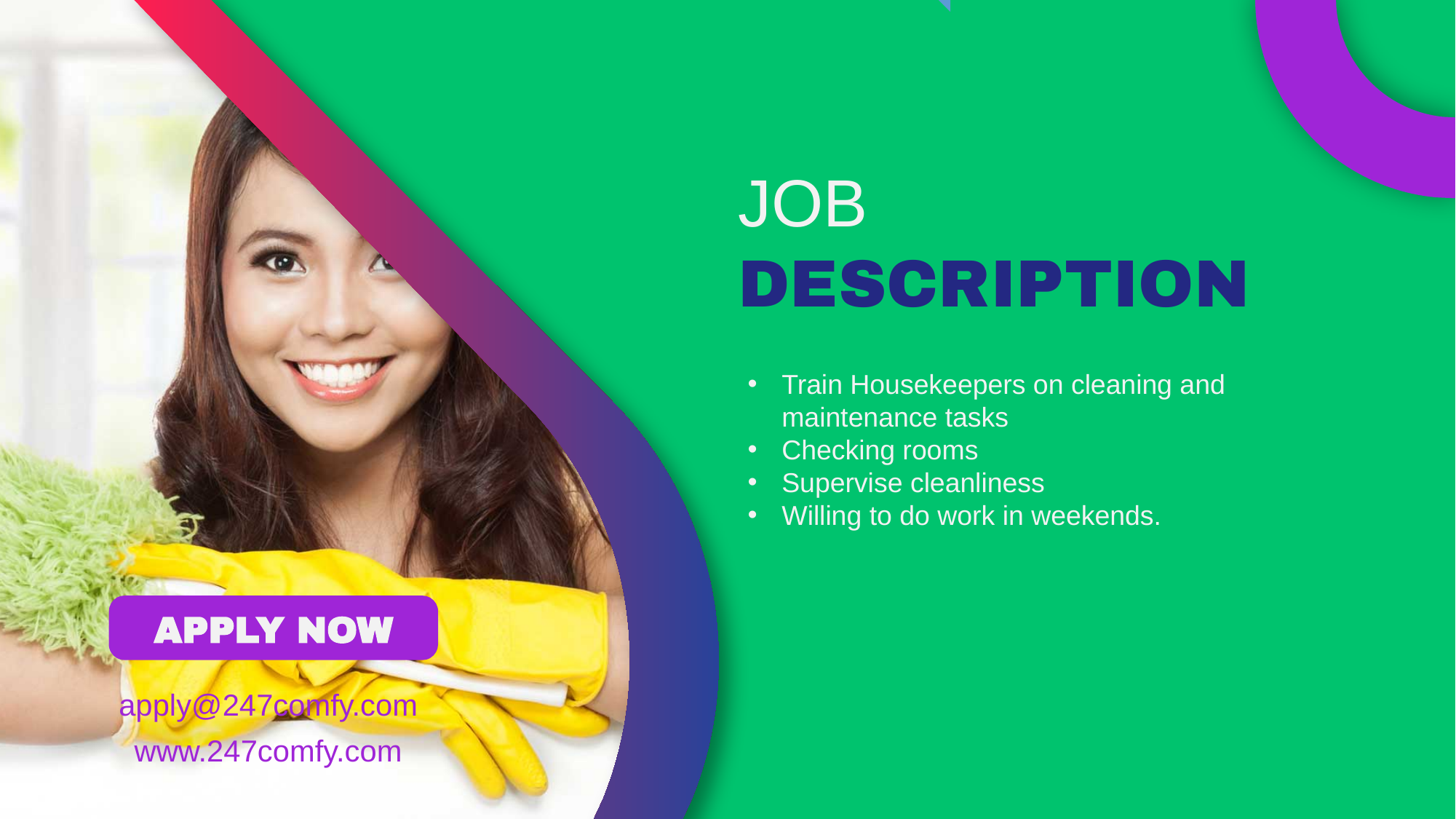

JOB DESCRIPTION

Train Housekeepers on cleaning and maintenance tasks
Checking rooms
Supervise cleanliness
Willing to do work in weekends.
APPLY NOW
apply@247comfy.com
www.247comfy.com